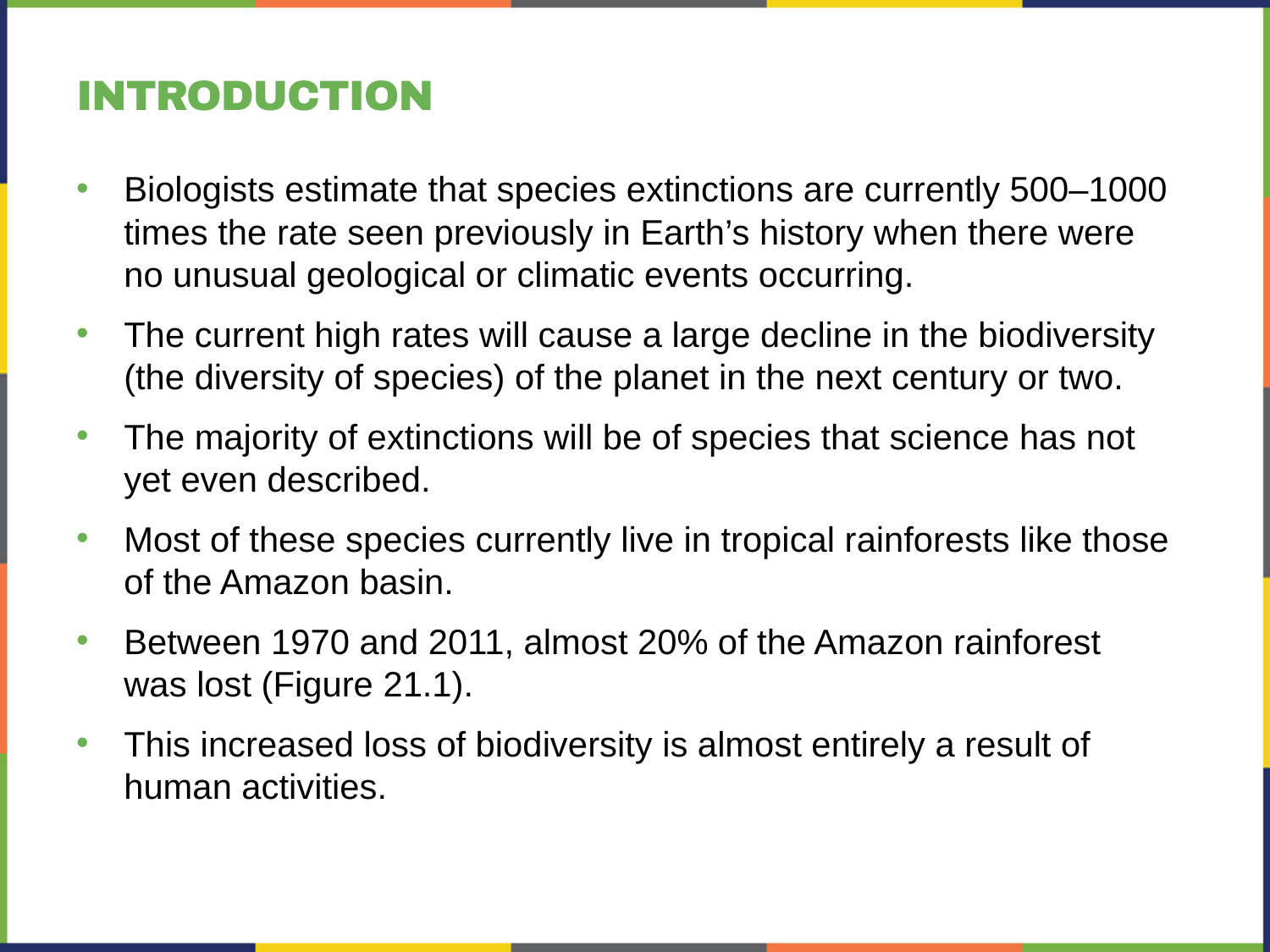

# Introduction
Biologists estimate that species extinctions are currently 500–1000 times the rate seen previously in Earth’s history when there were no unusual geological or climatic events occurring.
The current high rates will cause a large decline in the biodiversity (the diversity of species) of the planet in the next century or two.
The majority of extinctions will be of species that science has not yet even described.
Most of these species currently live in tropical rainforests like those of the Amazon basin.
Between 1970 and 2011, almost 20% of the Amazon rainforest was lost (Figure 21.1).
This increased loss of biodiversity is almost entirely a result of human activities.